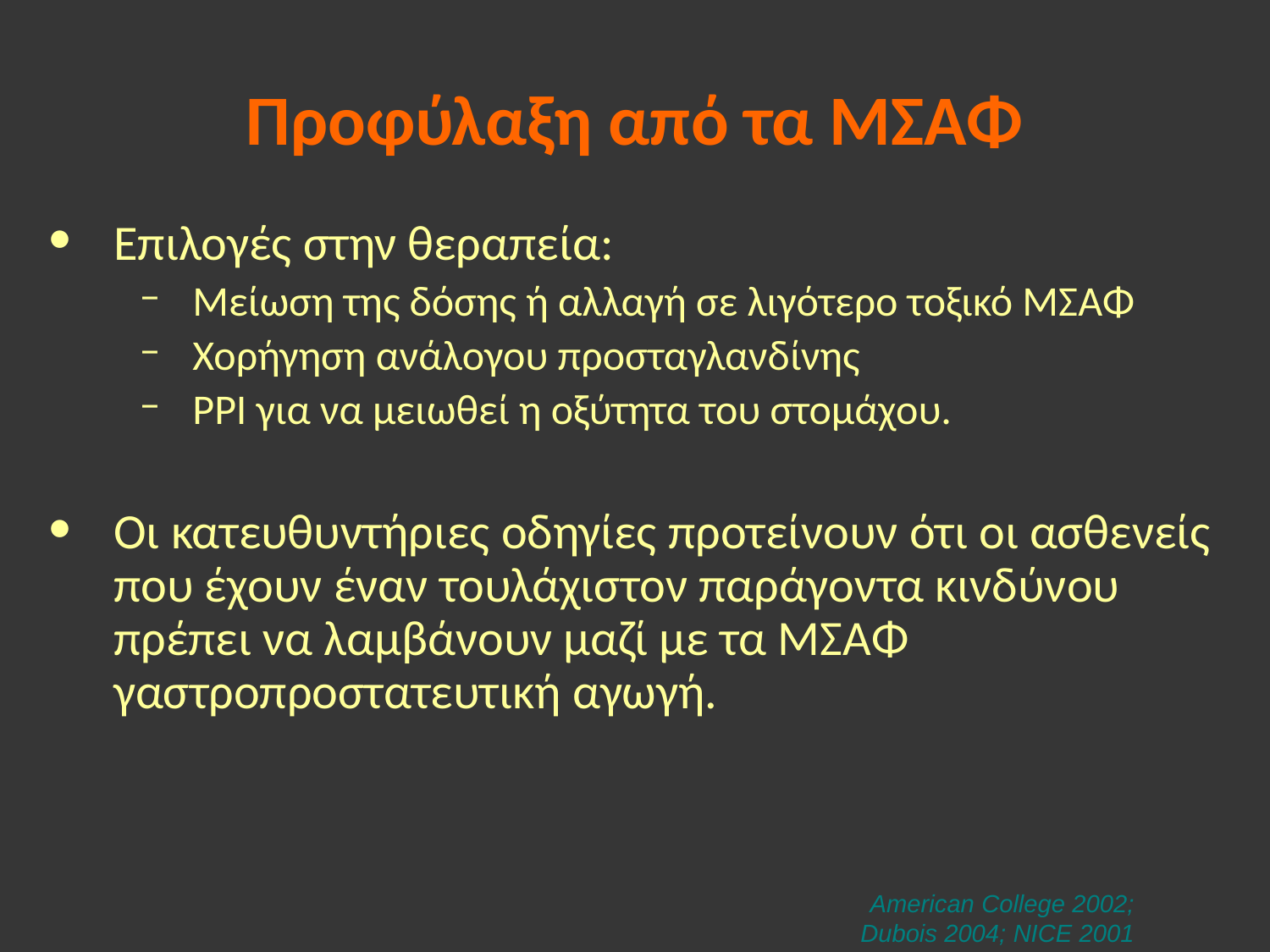

# Προφύλαξη από τα ΜΣΑΦ
Επιλογές στην θεραπεία:
Μείωση της δόσης ή αλλαγή σε λιγότερο τοξικό ΜΣΑΦ
Χορήγηση ανάλογου προσταγλανδίνης
PPI για να μειωθεί η οξύτητα του στομάχου.

Οι κατευθυντήριες οδηγίες προτείνουν ότι οι ασθενείς που έχουν έναν τουλάχιστον παράγοντα κινδύνου πρέπει να λαμβάνουν μαζί με τα ΜΣΑΦ γαστροπροστατευτική αγωγή.
American College 2002; Dubois 2004; NICE 2001